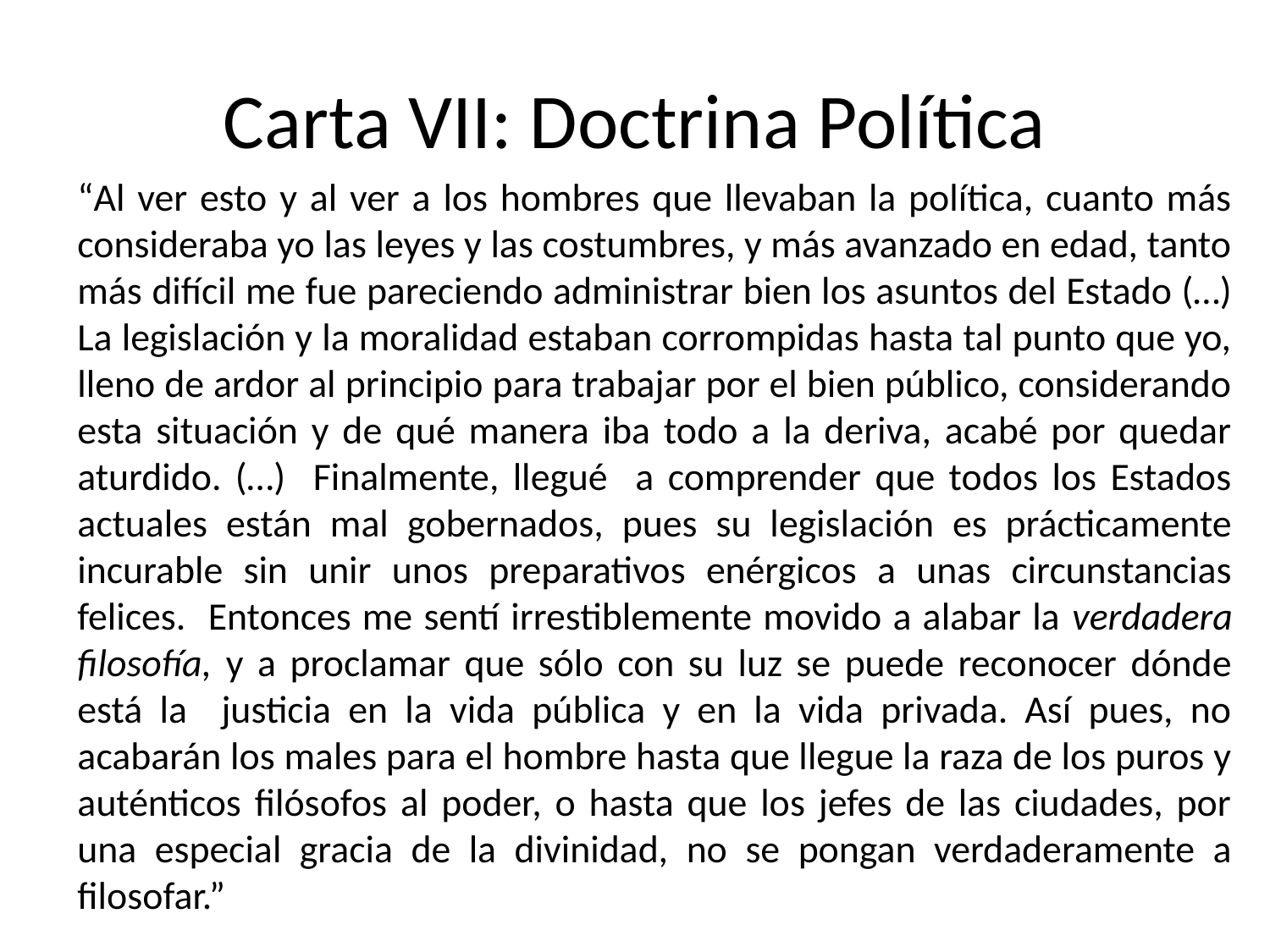

# Carta VII: Doctrina Política
“Al ver esto y al ver a los hombres que llevaban la política, cuanto más consideraba yo las leyes y las costumbres, y más avanzado en edad, tanto más difícil me fue pareciendo administrar bien los asuntos del Estado (…) La legislación y la moralidad estaban corrompidas hasta tal punto que yo, lleno de ardor al principio para trabajar por el bien público, considerando esta situación y de qué manera iba todo a la deriva, acabé por quedar aturdido. (…)  Finalmente, llegué  a comprender que todos los Estados actuales están mal gobernados, pues su legislación es prácticamente incurable sin unir unos preparativos enérgicos a unas circunstancias felices.  Entonces me sentí irrestiblemente movido a alabar la verdadera filosofía, y a proclamar que sólo con su luz se puede reconocer dónde está la  justicia en la vida pública y en la vida privada. Así pues, no acabarán los males para el hombre hasta que llegue la raza de los puros y auténticos filósofos al poder, o hasta que los jefes de las ciudades, por una especial gracia de la divinidad, no se pongan verdaderamente a filosofar.”